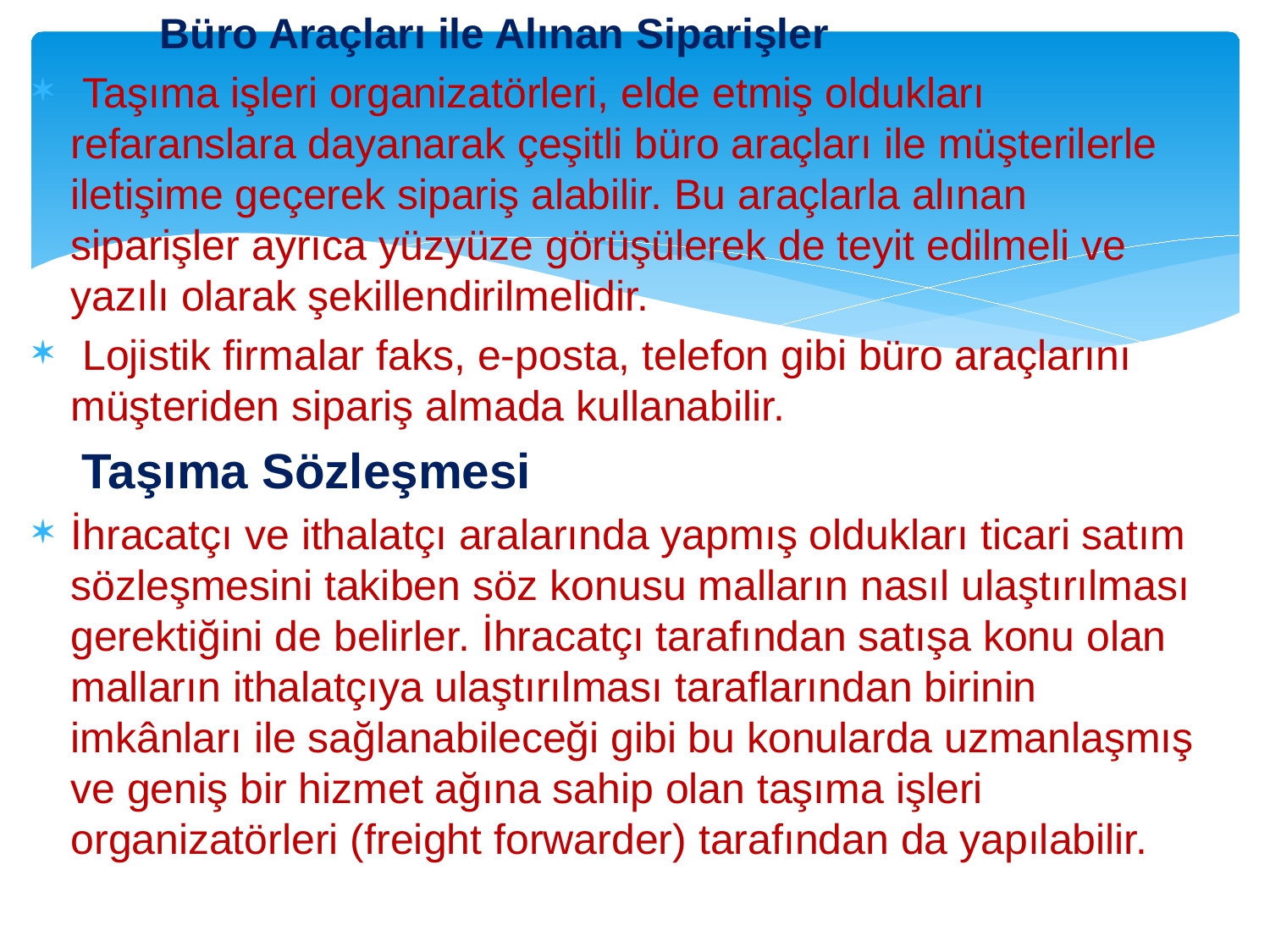

Büro Araçları ile Alınan Siparişler
 Taşıma işleri organizatörleri, elde etmiş oldukları refaranslara dayanarak çeşitli büro araçları ile müşterilerle iletişime geçerek sipariş alabilir. Bu araçlarla alınan siparişler ayrıca yüzyüze görüşülerek de teyit edilmeli ve yazılı olarak şekillendirilmelidir.
 Lojistik firmalar faks, e-posta, telefon gibi büro araçlarını müşteriden sipariş almada kullanabilir.
    Taşıma Sözleşmesi
İhracatçı ve ithalatçı aralarında yapmış oldukları ticari satım sözleşmesini takiben söz konusu malların nasıl ulaştırılması gerektiğini de belirler. İhracatçı tarafından satışa konu olan malların ithalatçıya ulaştırılması taraflarından birinin imkânları ile sağlanabileceği gibi bu konularda uzmanlaşmış ve geniş bir hizmet ağına sahip olan taşıma işleri organizatörleri (freight forwarder) tarafından da yapılabilir.